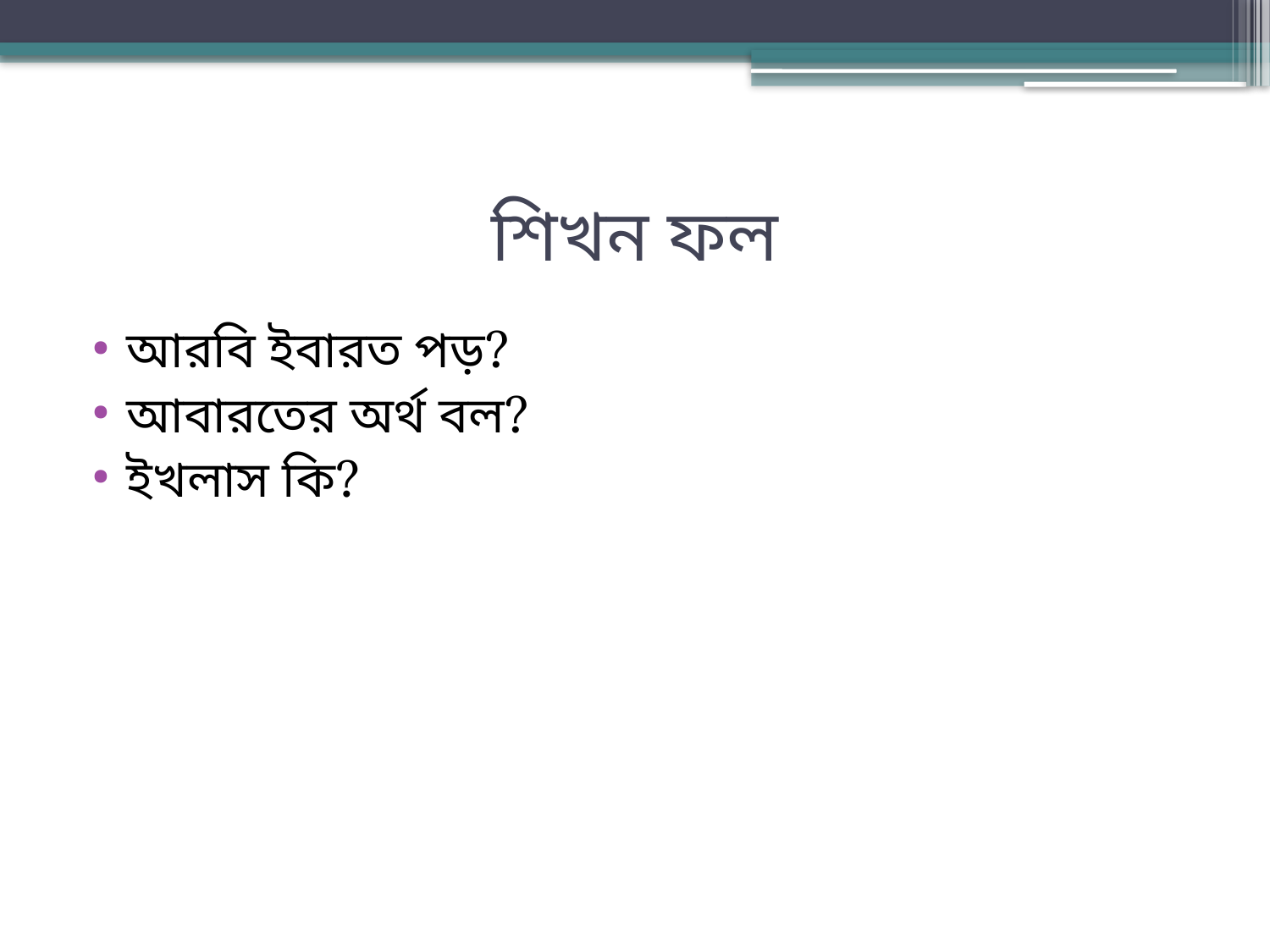

# শিখন ফল
আরবি ইবারত পড়?
আবারতের অর্থ বল?
ইখলাস কি?